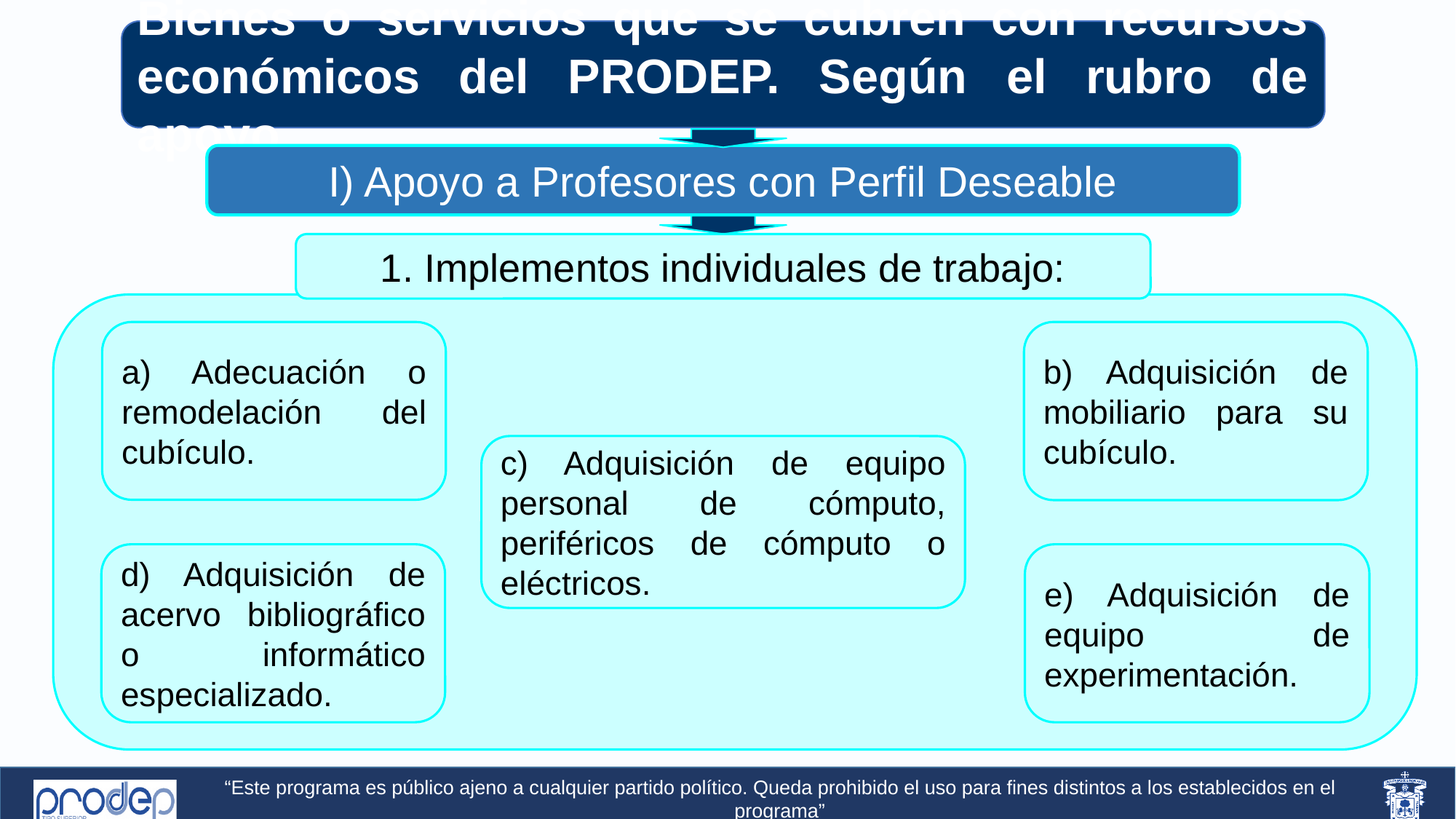

Bienes o servicios que se cubren con recursos económicos del PRODEP. Según el rubro de apoyo.

I) Apoyo a Profesores con Perfil Deseable

1. Implementos individuales de trabajo:

a) Adecuación o remodelación del cubículo.
b) Adquisición de mobiliario para su cubículo.
c) Adquisición de equipo personal de cómputo, periféricos de cómputo o eléctricos.
d) Adquisición de acervo bibliográfico o informático especializado.
e) Adquisición de equipo de experimentación.